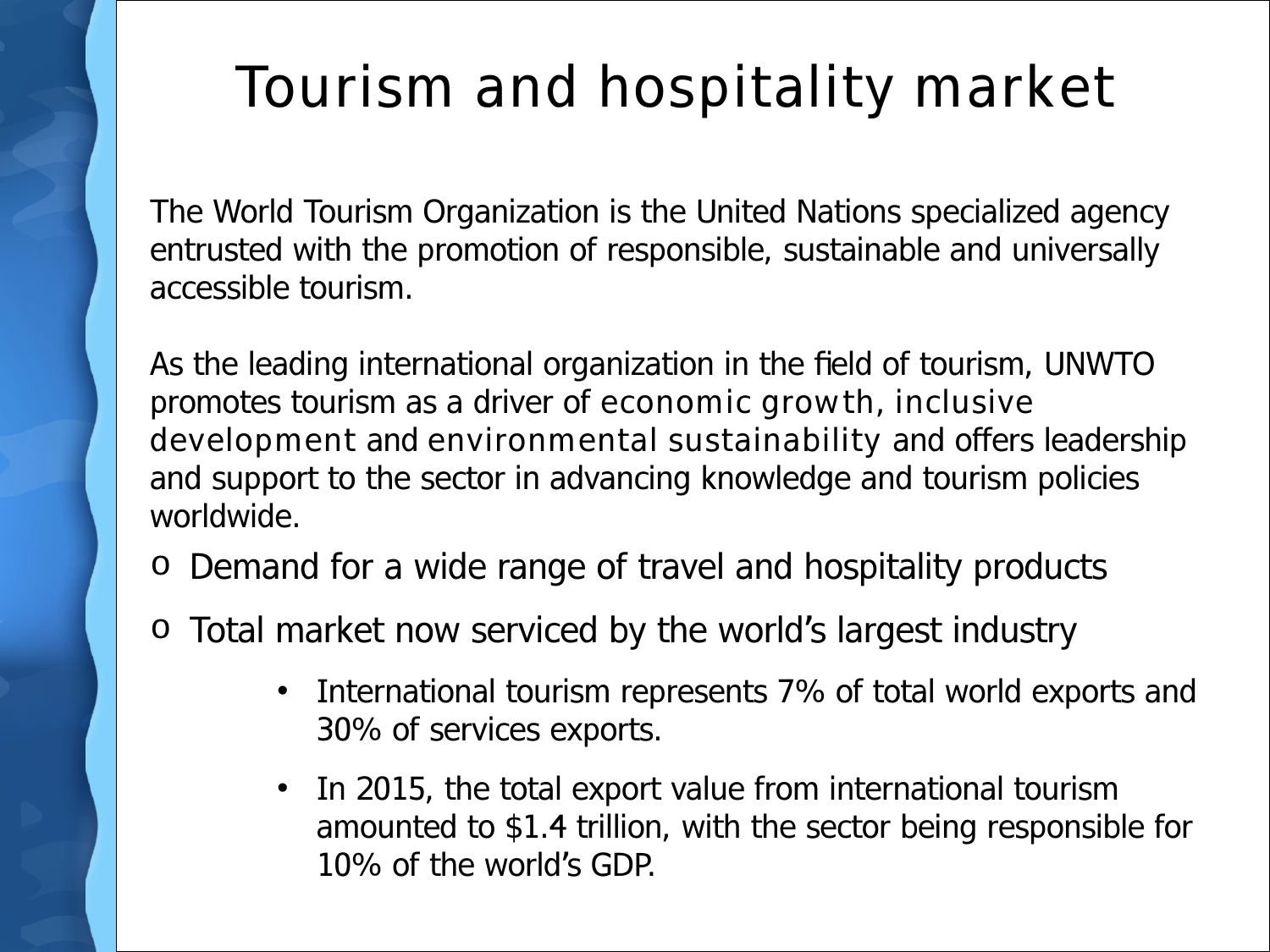

# Tourism and hospitality market
The World Tourism Organization is the United Nations specialized agency entrusted with the promotion of responsible, sustainable and universally accessible tourism.

As the leading international organization in the field of tourism, UNWTO promotes tourism as a driver of economic growth, inclusive development and environmental sustainability and offers leadership and support to the sector in advancing knowledge and tourism policies worldwide.
Demand for a wide range of travel and hospitality products
Total market now serviced by the world’s largest industry
International tourism represents 7% of total world exports and 30% of services exports.
In 2015, the total export value from international tourism amounted to $1.4 trillion, with the sector being responsible for 10% of the world’s GDP.